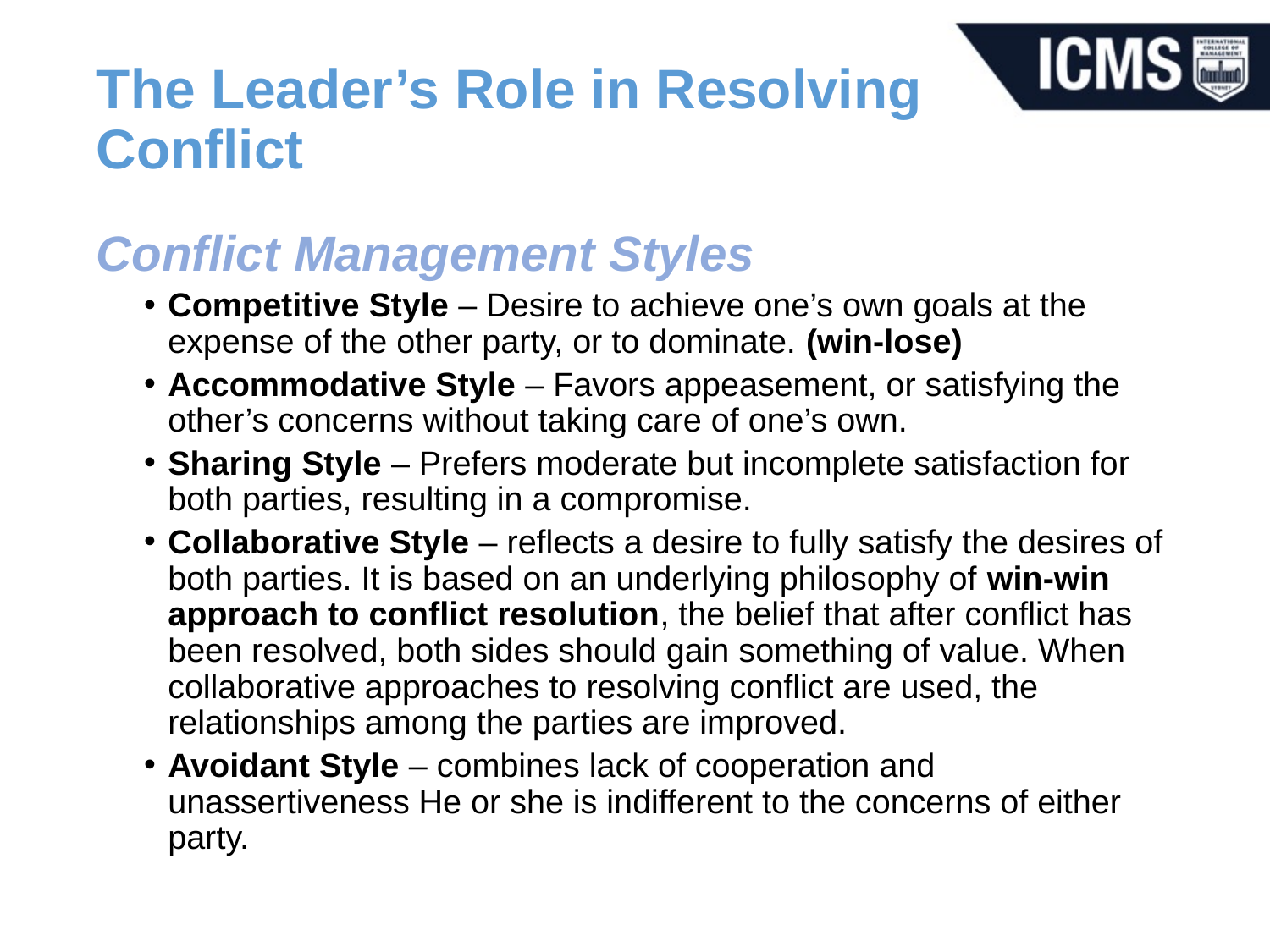

# The Leader’s Role in Resolving Conflict
Conflict Management Styles
Competitive Style – Desire to achieve one’s own goals at the expense of the other party, or to dominate. (win-lose)
Accommodative Style – Favors appeasement, or satisfying the other’s concerns without taking care of one’s own.
Sharing Style – Prefers moderate but incomplete satisfaction for both parties, resulting in a compromise.
Collaborative Style – reflects a desire to fully satisfy the desires of both parties. It is based on an underlying philosophy of win-win approach to conflict resolution, the belief that after conflict has been resolved, both sides should gain something of value. When collaborative approaches to resolving conflict are used, the relationships among the parties are improved.
Avoidant Style – combines lack of cooperation and unassertiveness He or she is indifferent to the concerns of either party.